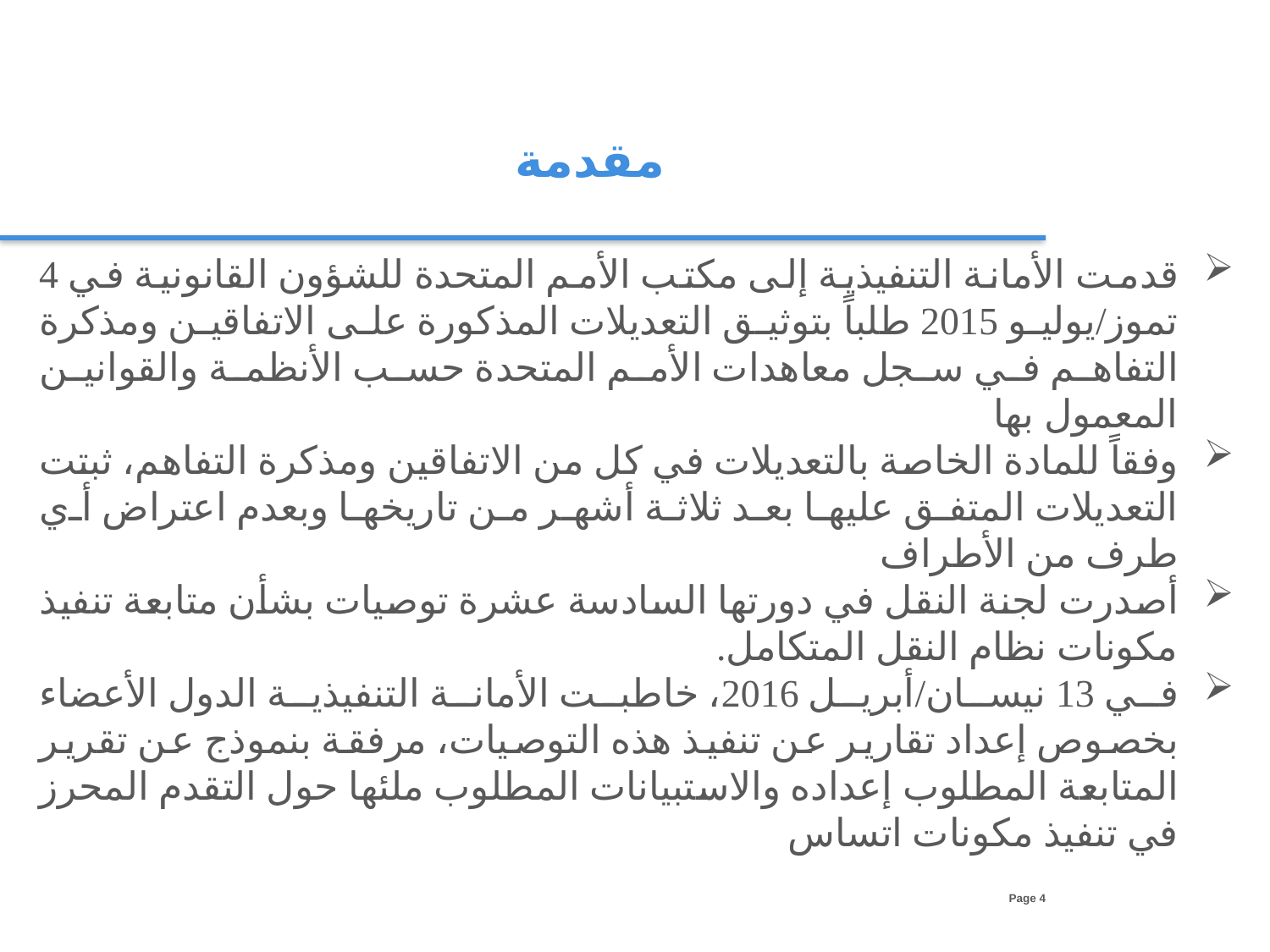

مقدمة
قدمت الأمانة التنفيذية إلى مكتب الأمم المتحدة للشؤون القانونية في 4 تموز/يوليو 2015 طلباً بتوثيق التعديلات المذكورة على الاتفاقين ومذكرة التفاهم في سجل معاهدات الأمم المتحدة حسب الأنظمة والقوانين المعمول بها
وفقاً للمادة الخاصة بالتعديلات في كل من الاتفاقين ومذكرة التفاهم، ثبتت التعديلات المتفق عليها بعد ثلاثة أشهر من تاريخها وبعدم اعتراض أي طرف من الأطراف
أصدرت لجنة النقل في دورتها السادسة عشرة توصيات بشأن متابعة تنفيذ مكونات نظام النقل المتكامل.
في 13 نيسان/أبريل 2016، خاطبت الأمانة التنفيذية الدول الأعضاء بخصوص إعداد تقارير عن تنفيذ هذه التوصيات، مرفقة بنموذج عن تقرير المتابعة المطلوب إعداده والاستبيانات المطلوب ملئها حول التقدم المحرز في تنفيذ مكونات اتساس